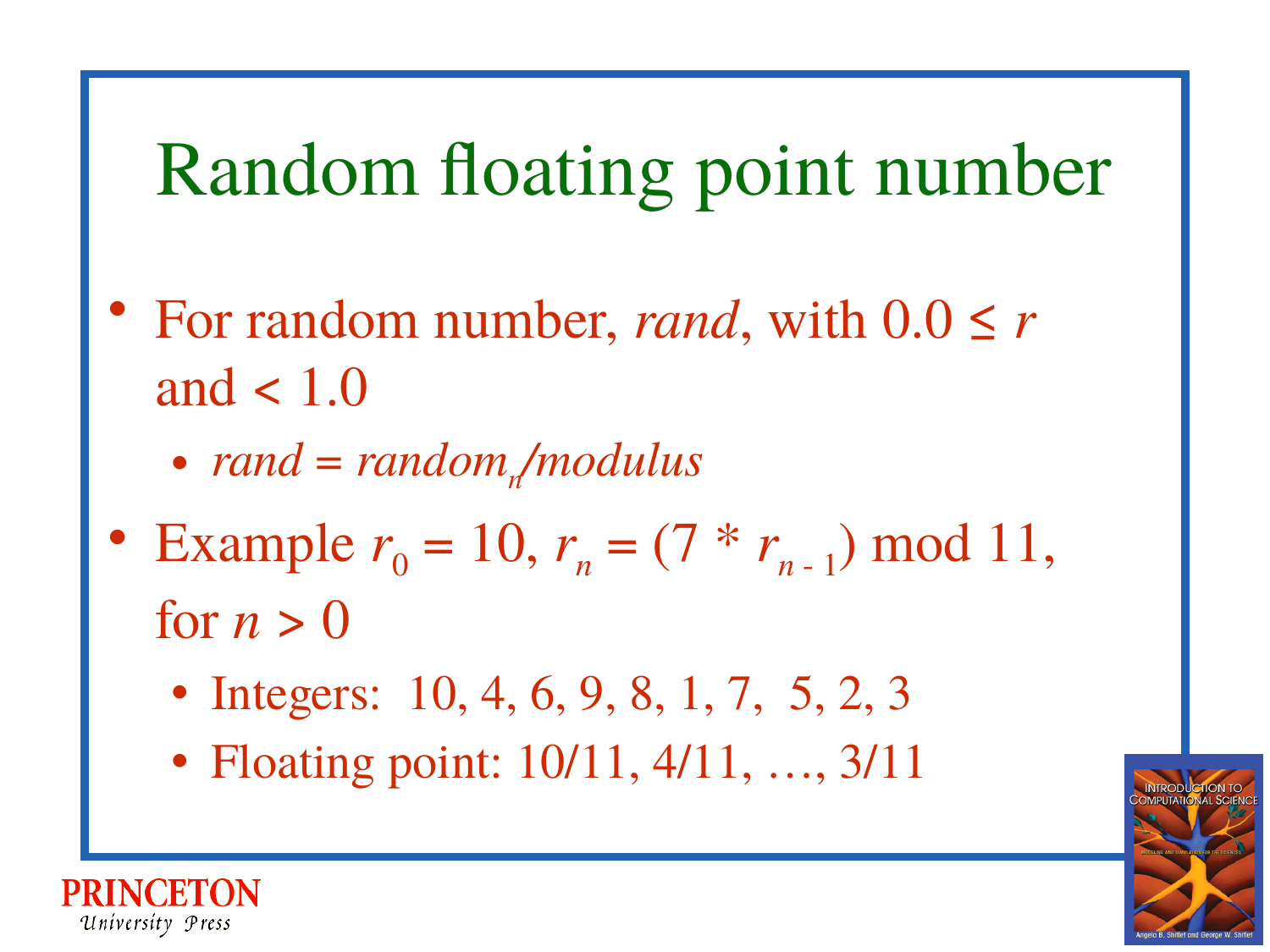

# Random floating point number
For random number, rand, with 0.0 ≤ r and < 1.0
rand = randomn/modulus
Example r0 = 10, rn = (7 * rn - 1) mod 11, for n > 0
Integers:  10, 4, 6, 9, 8, 1, 7,  5, 2, 3
Floating point: 10/11, 4/11, …, 3/11